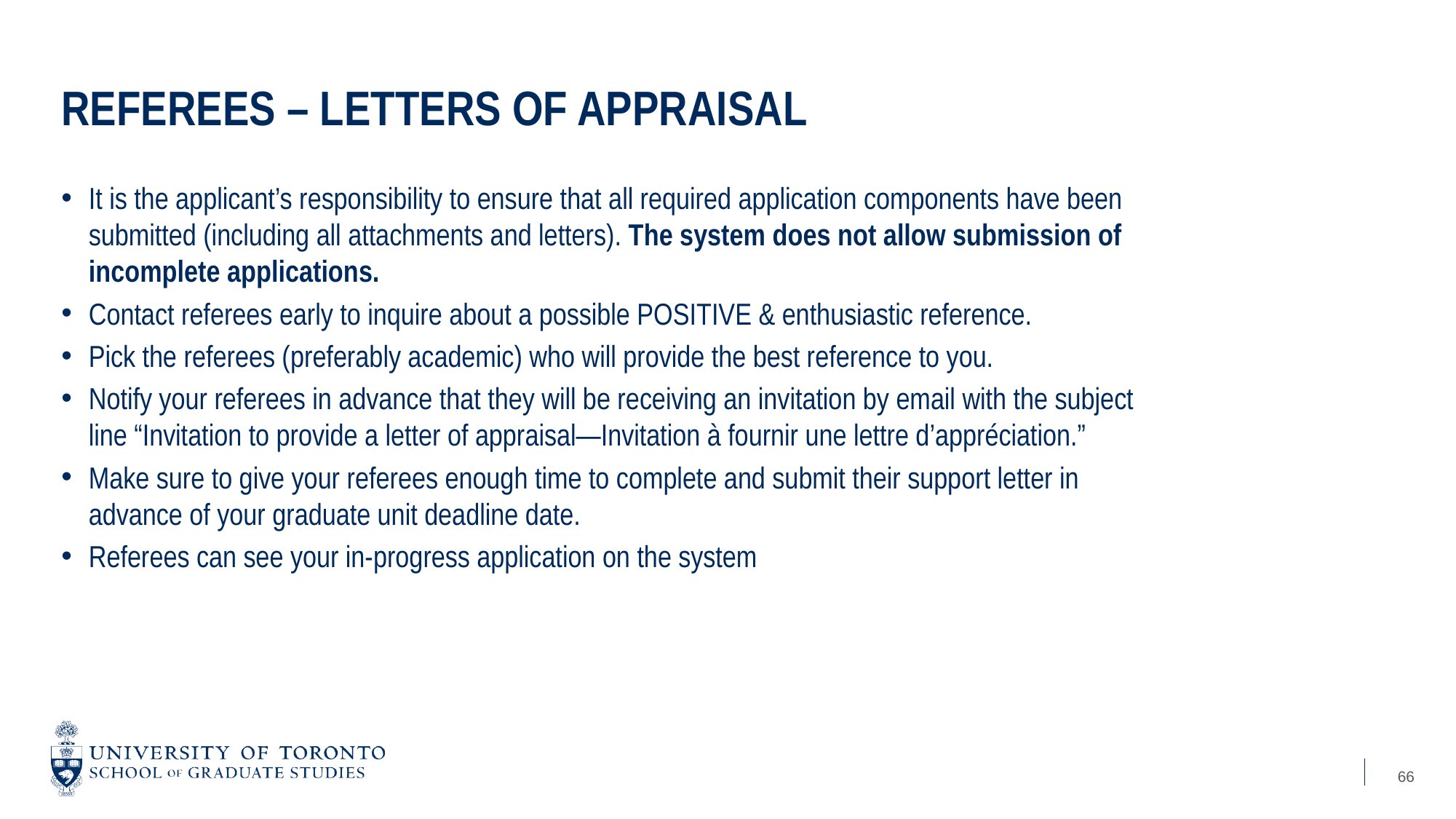

# Referees – letters of appraisal
It is the applicant’s responsibility to ensure that all required application components have been submitted (including all attachments and letters). The system does not allow submission of incomplete applications.
Contact referees early to inquire about a possible POSITIVE & enthusiastic reference.
Pick the referees (preferably academic) who will provide the best reference to you.
Notify your referees in advance that they will be receiving an invitation by email with the subject line “Invitation to provide a letter of appraisal—Invitation à fournir une lettre d’appréciation.”
Make sure to give your referees enough time to complete and submit their support letter in advance of your graduate unit deadline date.
Referees can see your in-progress application on the system
66